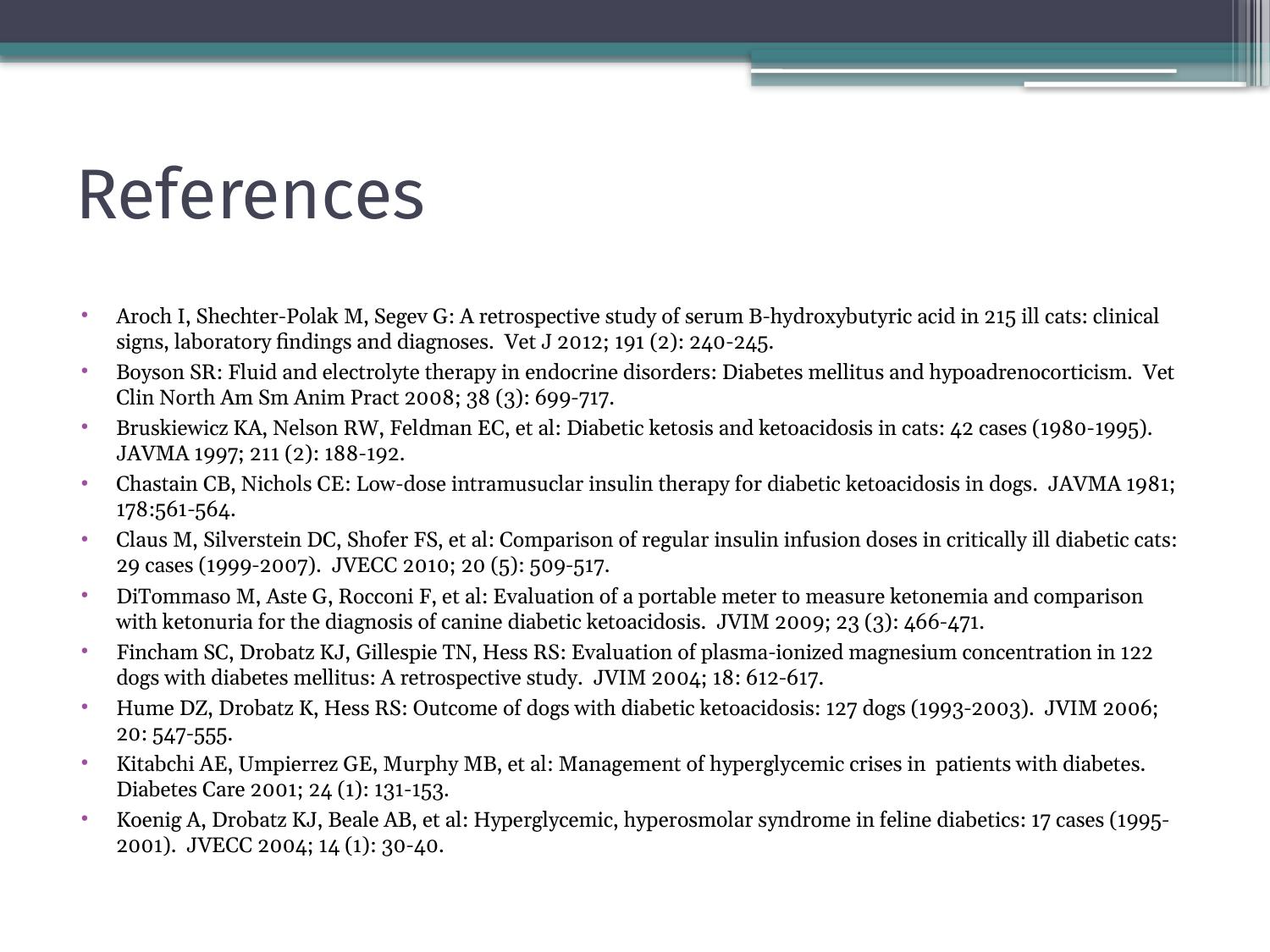

# References
Aroch I, Shechter-Polak M, Segev G: A retrospective study of serum B-hydroxybutyric acid in 215 ill cats: clinical signs, laboratory findings and diagnoses.  Vet J 2012; 191 (2): 240-245.
Boyson SR: Fluid and electrolyte therapy in endocrine disorders: Diabetes mellitus and hypoadrenocorticism.  Vet Clin North Am Sm Anim Pract 2008; 38 (3): 699-717.
Bruskiewicz KA, Nelson RW, Feldman EC, et al: Diabetic ketosis and ketoacidosis in cats: 42 cases (1980-1995).  JAVMA 1997; 211 (2): 188-192.
Chastain CB, Nichols CE: Low-dose intramusuclar insulin therapy for diabetic ketoacidosis in dogs.  JAVMA 1981; 178:561-564.
Claus M, Silverstein DC, Shofer FS, et al: Comparison of regular insulin infusion doses in critically ill diabetic cats: 29 cases (1999-2007).  JVECC 2010; 20 (5): 509-517.
DiTommaso M, Aste G, Rocconi F, et al: Evaluation of a portable meter to measure ketonemia and comparison with ketonuria for the diagnosis of canine diabetic ketoacidosis.  JVIM 2009; 23 (3): 466-471.
Fincham SC, Drobatz KJ, Gillespie TN, Hess RS: Evaluation of plasma-ionized magnesium concentration in 122 dogs with diabetes mellitus: A retrospective study.  JVIM 2004; 18: 612-617.
Hume DZ, Drobatz K, Hess RS: Outcome of dogs with diabetic ketoacidosis: 127 dogs (1993-2003).  JVIM 2006; 20: 547-555.
Kitabchi AE, Umpierrez GE, Murphy MB, et al: Management of hyperglycemic crises in  patients with diabetes.   Diabetes Care 2001; 24 (1): 131-153.
Koenig A, Drobatz KJ, Beale AB, et al: Hyperglycemic, hyperosmolar syndrome in feline diabetics: 17 cases (1995-2001).  JVECC 2004; 14 (1): 30-40.